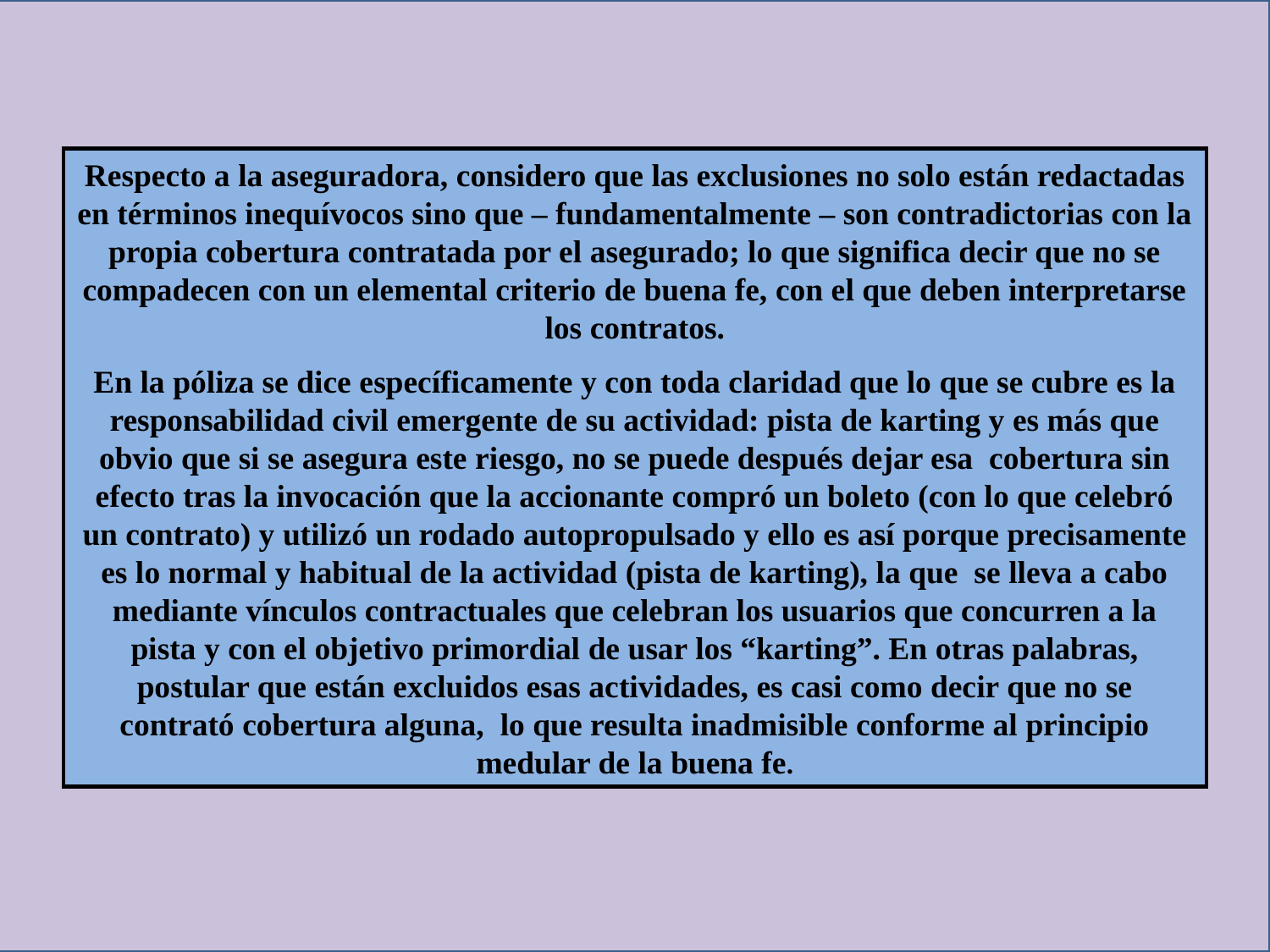

Respecto a la aseguradora, considero que las exclusiones no solo están redactadas en términos inequívocos sino que – fundamentalmente – son contradictorias con la propia cobertura contratada por el asegurado; lo que significa decir que no se compadecen con un elemental criterio de buena fe, con el que deben interpretarse los contratos.
En la póliza se dice específicamente y con toda claridad que lo que se cubre es la responsabilidad civil emergente de su actividad: pista de karting y es más que obvio que si se asegura este riesgo, no se puede después dejar esa  cobertura sin efecto tras la invocación que la accionante compró un boleto (con lo que celebró un contrato) y utilizó un rodado autopropulsado y ello es así porque precisamente es lo normal y habitual de la actividad (pista de karting), la que  se lleva a cabo mediante vínculos contractuales que celebran los usuarios que concurren a la pista y con el objetivo primordial de usar los “karting”. En otras palabras, postular que están excluidos esas actividades, es casi como decir que no se contrató cobertura alguna,  lo que resulta inadmisible conforme al principio medular de la buena fe.